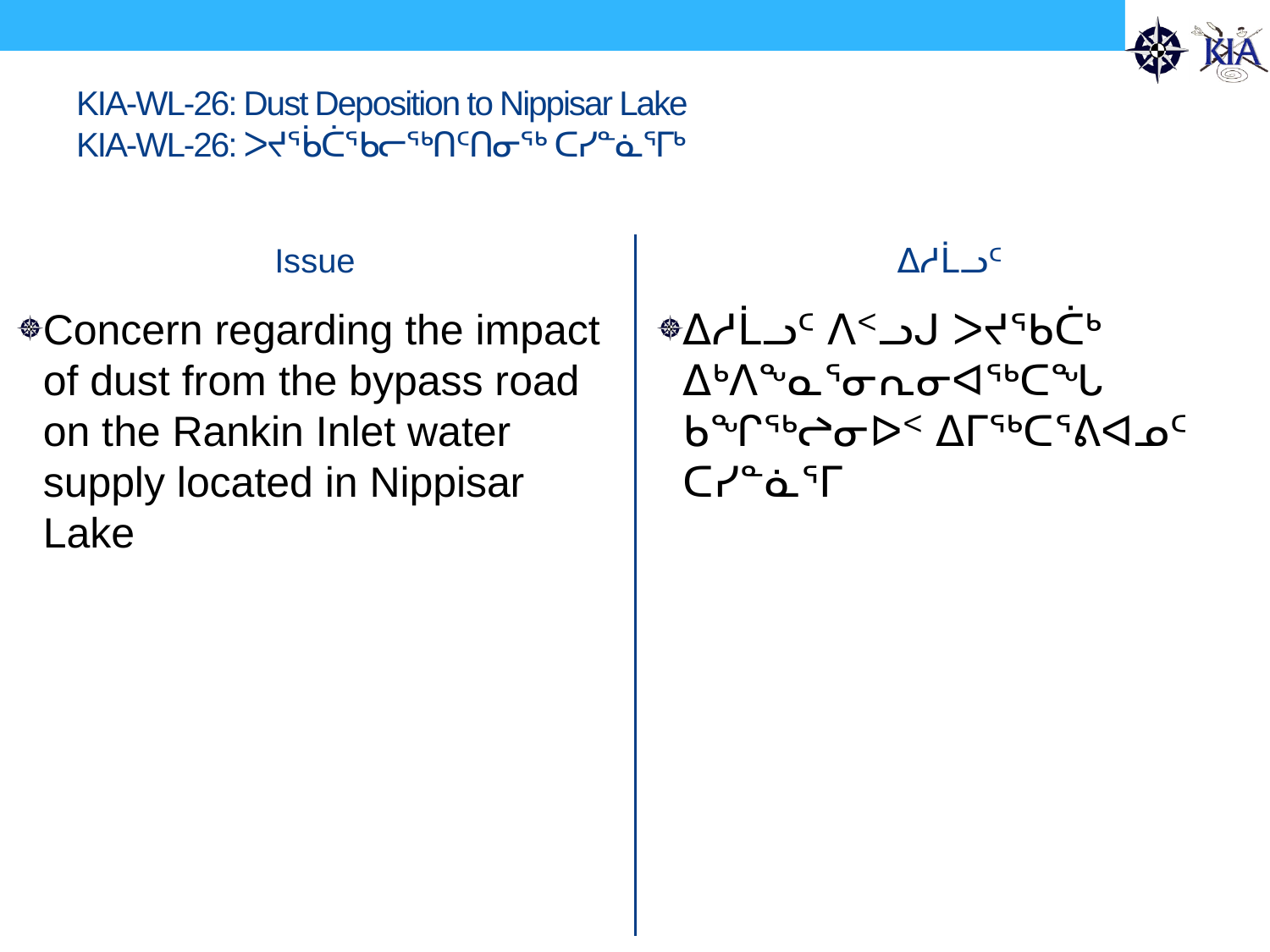

# KIA-WL-26: Dust Deposition to Nippisar Lake KIA-WL-26: ᐳᔪᖄᑖᖃᓕᖅᑎᑦᑎᓂᖅ ᑕᓯᓐᓈᕐᒥᒃ
Issue
ᐃᓱᒫᓗᑦ
Concern regarding the impact of dust from the bypass road on the Rankin Inlet water supply located in Nippisar Lake
ᐃᓱᒫᓗᑦ ᐱᑉᓗᒍ ᐳᔪᖃᑖᒃ ᐃᒃᐱᖕᓇᕐᓂᕆᓂᐊᖅᑕᖓ ᑲᖏᖅᖠᓂᐅᑉ ᐃᒥᖅᑕᕐᕕᐊᓄᑦ ᑕᓯᓐᓈᕐᒥ